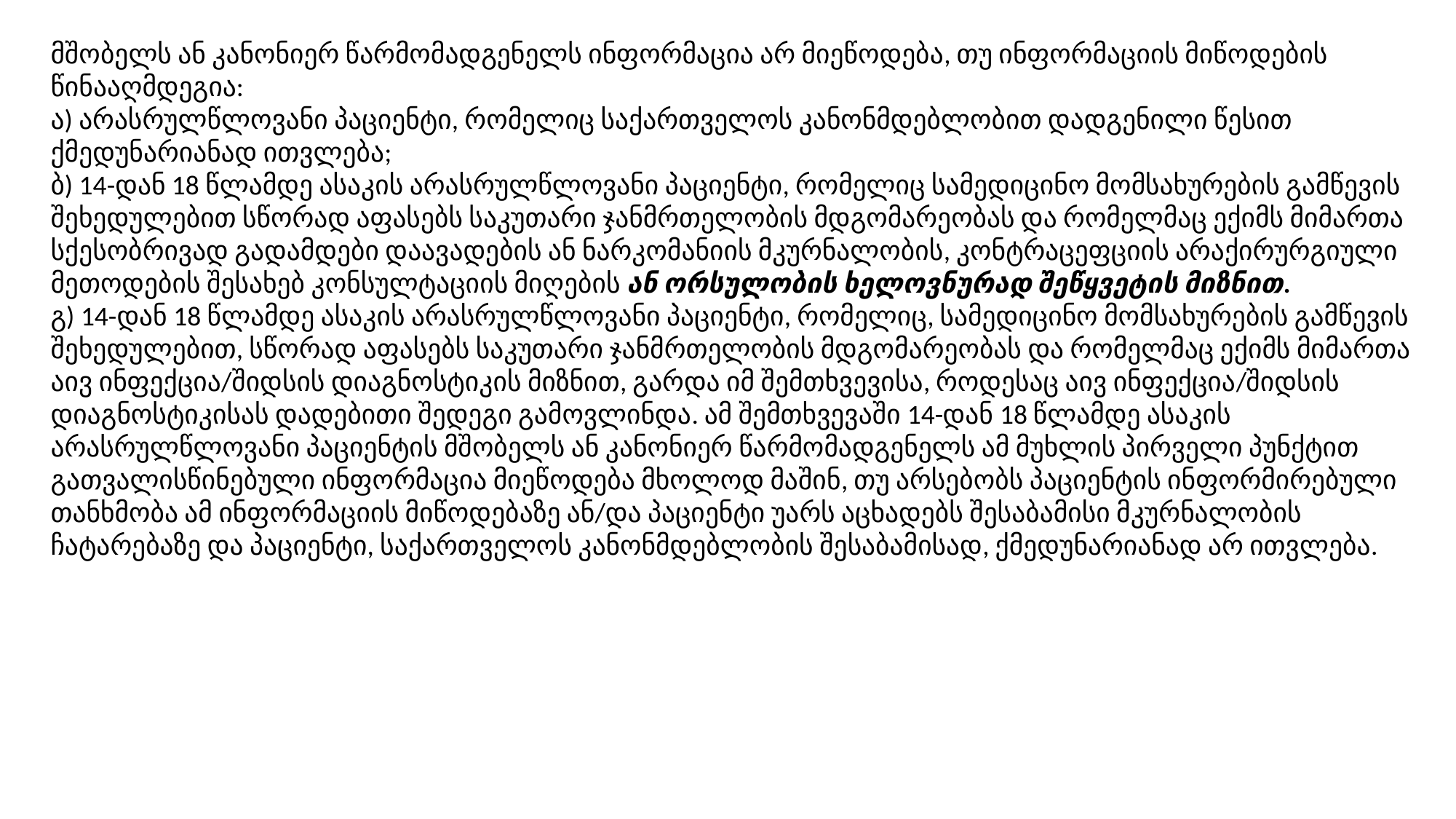

მშობელს ან კანონიერ წარმომადგენელს ინფორმაცია არ მიეწოდება, თუ ინფორმაციის მიწოდების წინააღმდეგია:
ა) არასრულწლოვანი პაციენტი, რომელიც საქართველოს კანონმდებლობით დადგენილი წესით ქმედუნარიანად ითვლება;
ბ) 14-დან 18 წლამდე ასაკის არასრულწლოვანი პაციენტი, რომელიც სამედიცინო მომსახურების გამწევის შეხედულებით სწორად აფასებს საკუთარი ჯანმრთელობის მდგომარეობას და რომელმაც ექიმს მიმართა სქესობრივად გადამდები დაავადების ან ნარკომანიის მკურნალობის, კონტრაცეფციის არაქირურგიული მეთოდების შესახებ კონსულტაციის მიღების ან ორსულობის ხელოვნურად შეწყვეტის მიზნით.
გ) 14-დან 18 წლამდე ასაკის არასრულწლოვანი პაციენტი, რომელიც, სამედიცინო მომსახურების გამწევის შეხედულებით, სწორად აფასებს საკუთარი ჯანმრთელობის მდგომარეობას და რომელმაც ექიმს მიმართა აივ ინფექცია/შიდსის დიაგნოსტიკის მიზნით, გარდა იმ შემთხვევისა, როდესაც აივ ინფექცია/შიდსის დიაგნოსტიკისას დადებითი შედეგი გამოვლინდა. ამ შემთხვევაში 14-დან 18 წლამდე ასაკის არასრულწლოვანი პაციენტის მშობელს ან კანონიერ წარმომადგენელს ამ მუხლის პირველი პუნქტით გათვალისწინებული ინფორმაცია მიეწოდება მხოლოდ მაშინ, თუ არსებობს პაციენტის ინფორმირებული თანხმობა ამ ინფორმაციის მიწოდებაზე ან/და პაციენტი უარს აცხადებს შესაბამისი მკურნალობის ჩატარებაზე და პაციენტი, საქართველოს კანონმდებლობის შესაბამისად, ქმედუნარიანად არ ითვლება.